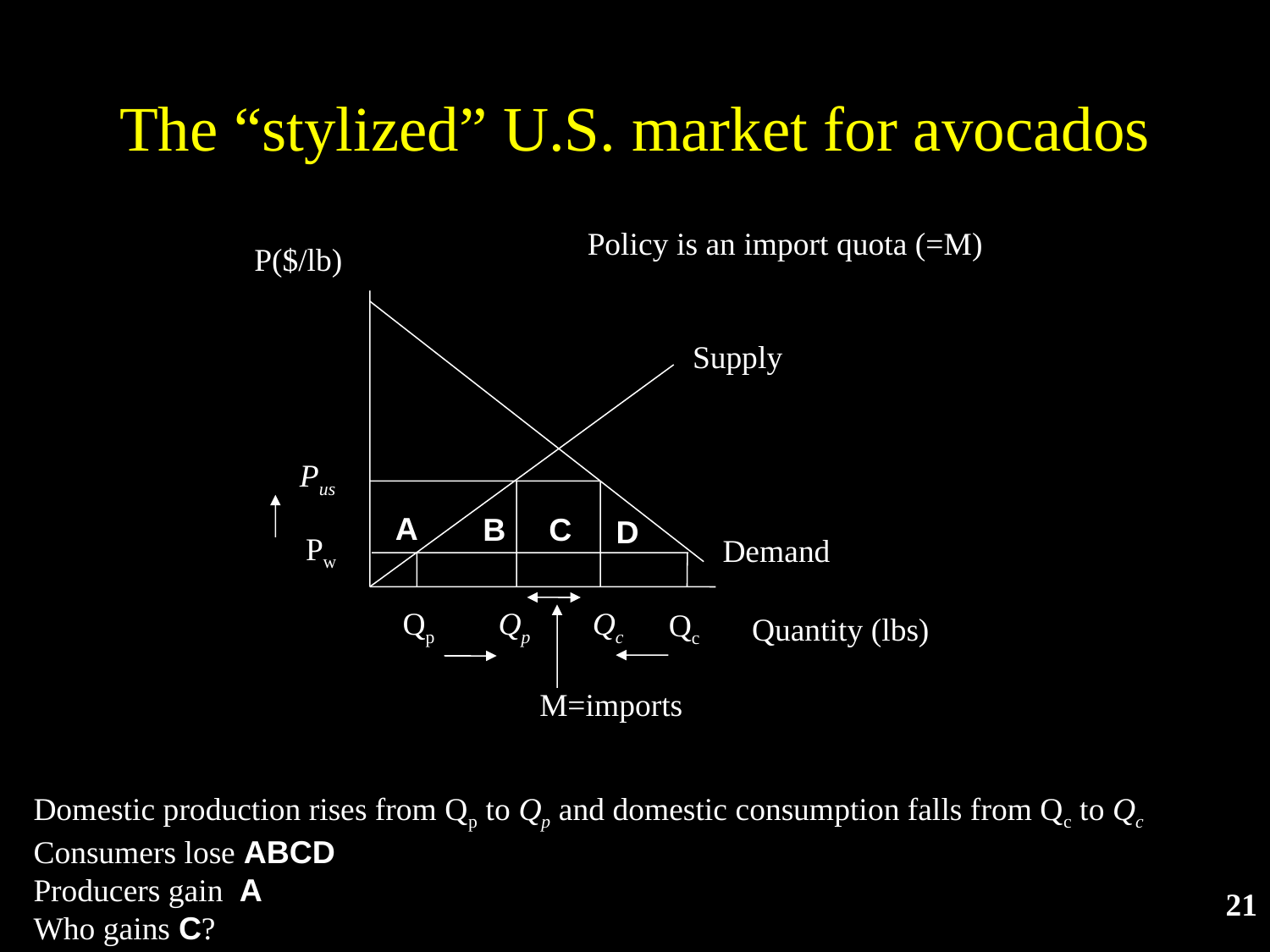

# The “stylized” U.S. market for avocados
Policy is an import quota (=M)
P($/lb)

Pus

A
B
C
D
Pw

Qp
Qp

Qc
Qc

M=imports
Supply
Demand
Quantity (lbs)

Domestic production rises from Qp to Qp and domestic consumption falls from Qc to Qc
Consumers lose ABCD
Producers gain  A
Who gains C?

21